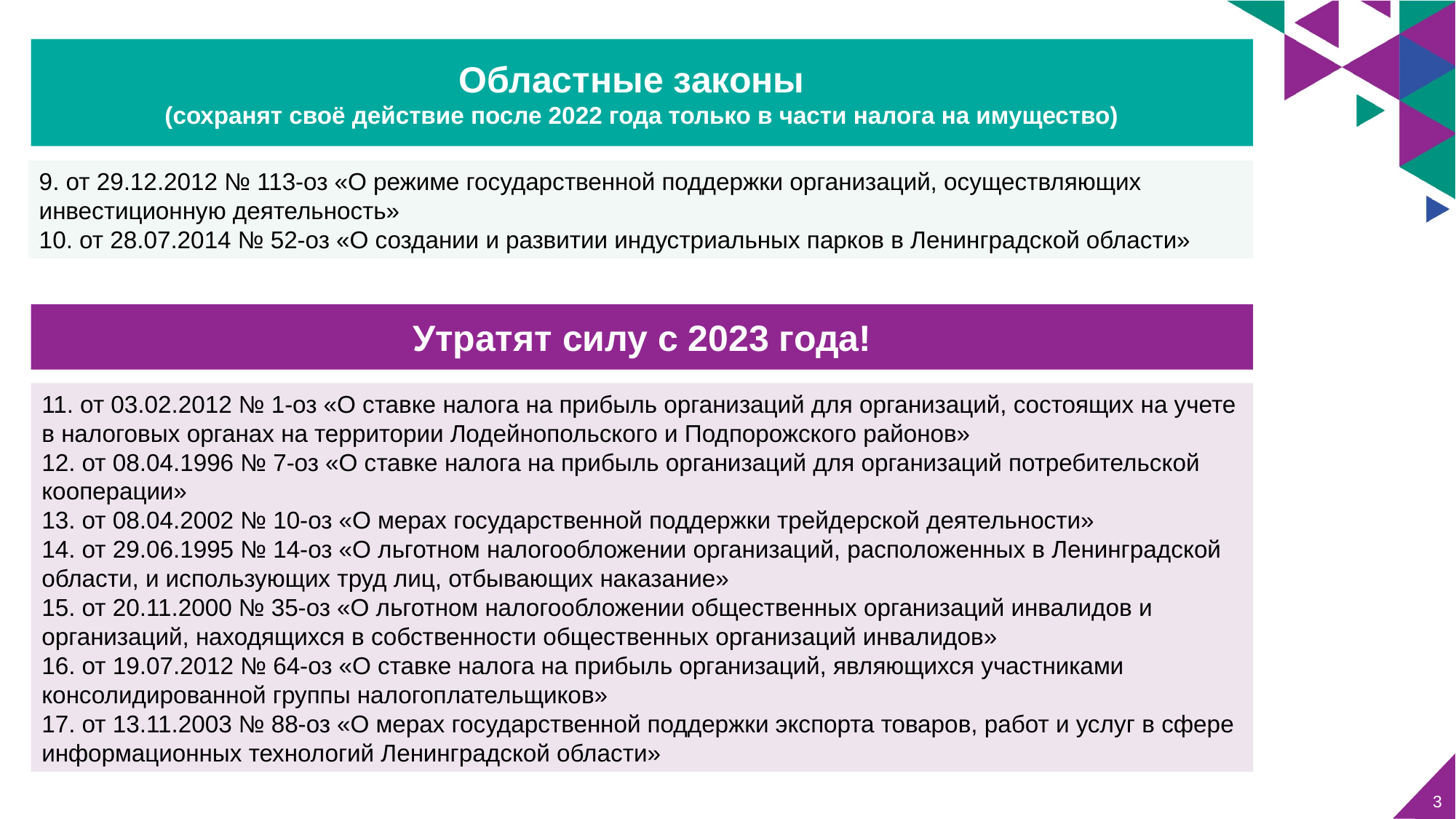

Областные законы
(сохранят своё действие после 2022 года только в части налога на имущество)
9. от 29.12.2012 № 113-оз «О режиме государственной поддержки организаций, осуществляющих инвестиционную деятельность»
10. от 28.07.2014 № 52-оз «О создании и развитии индустриальных парков в Ленинградской области»
Утратят силу с 2023 года!
11. от 03.02.2012 № 1-оз «О ставке налога на прибыль организаций для организаций, состоящих на учете в налоговых органах на территории Лодейнопольского и Подпорожского районов»
12. от 08.04.1996 № 7-оз «О ставке налога на прибыль организаций для организаций потребительской кооперации»
13. от 08.04.2002 № 10-оз «О мерах государственной поддержки трейдерской деятельности»
14. от 29.06.1995 № 14-оз «О льготном налогообложении организаций, расположенных в Ленинградской области, и использующих труд лиц, отбывающих наказание»
15. от 20.11.2000 № 35-оз «О льготном налогообложении общественных организаций инвалидов и организаций, находящихся в собственности общественных организаций инвалидов»
16. от 19.07.2012 № 64-оз «О ставке налога на прибыль организаций, являющихся участниками консолидированной группы налогоплательщиков»
17. от 13.11.2003 № 88-оз «О мерах государственной поддержки экспорта товаров, работ и услуг в сфере информационных технологий Ленинградской области»
3